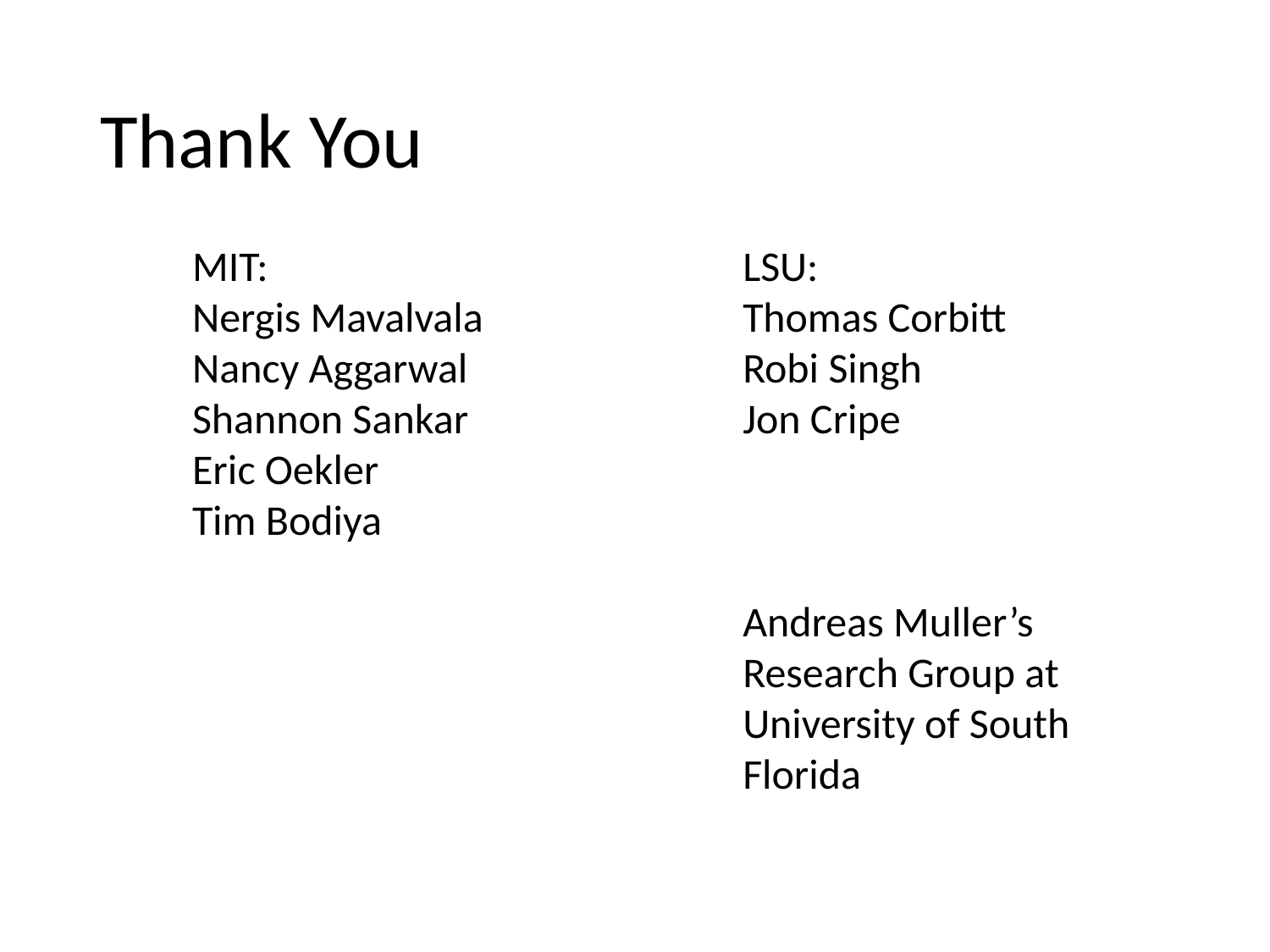

# Thank You
MIT:
Nergis Mavalvala
Nancy Aggarwal
Shannon Sankar
Eric Oekler
Tim Bodiya
LSU:
Thomas Corbitt
Robi Singh
Jon Cripe

Andreas Muller’s Research Group at University of South Florida